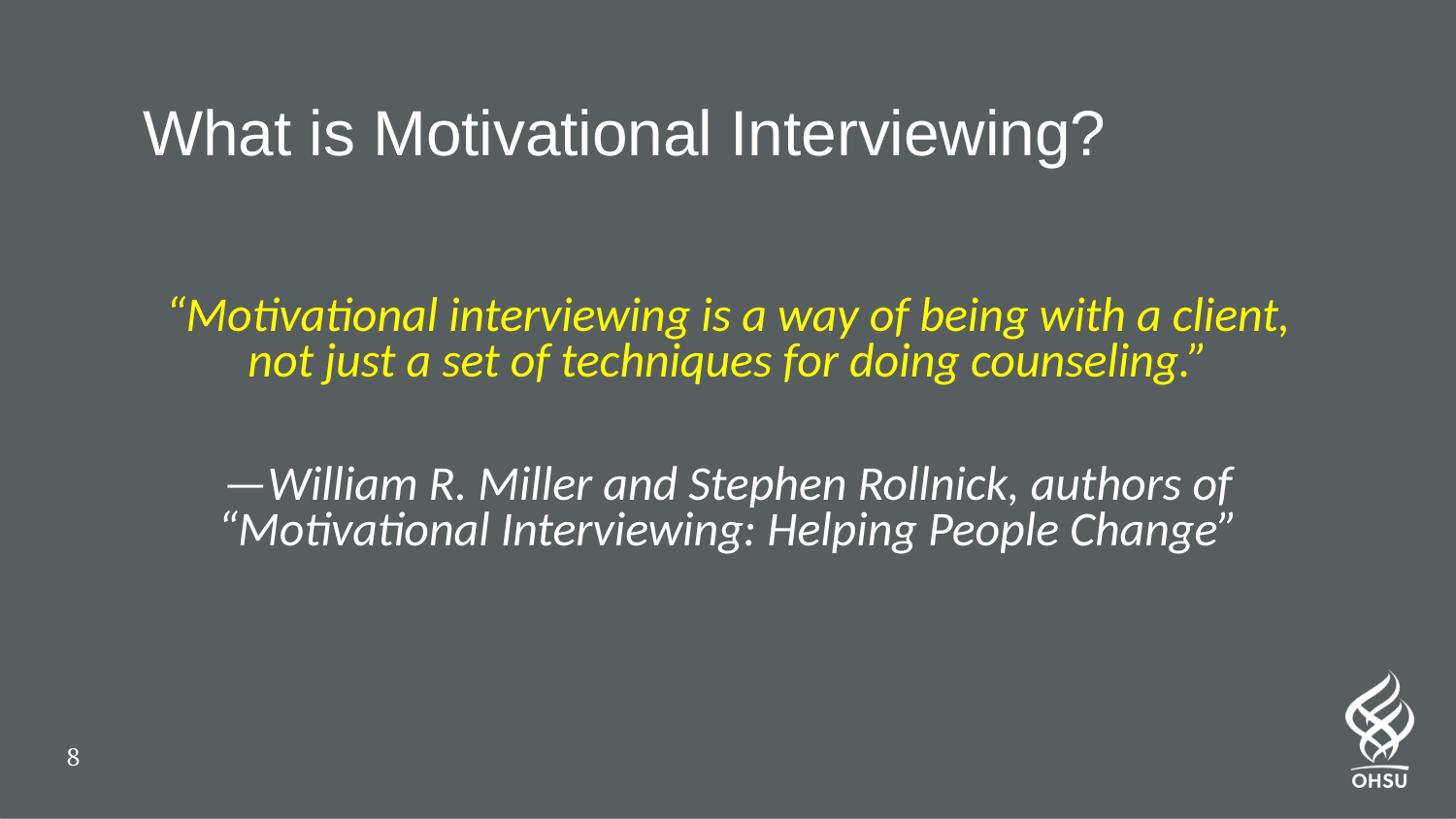

# What is Motivational Interviewing?
“Motivational interviewing is a way of being with a client, not just a set of techniques for doing counseling.”

—William R. Miller and Stephen Rollnick, authors of “Motivational Interviewing: Helping People Change”